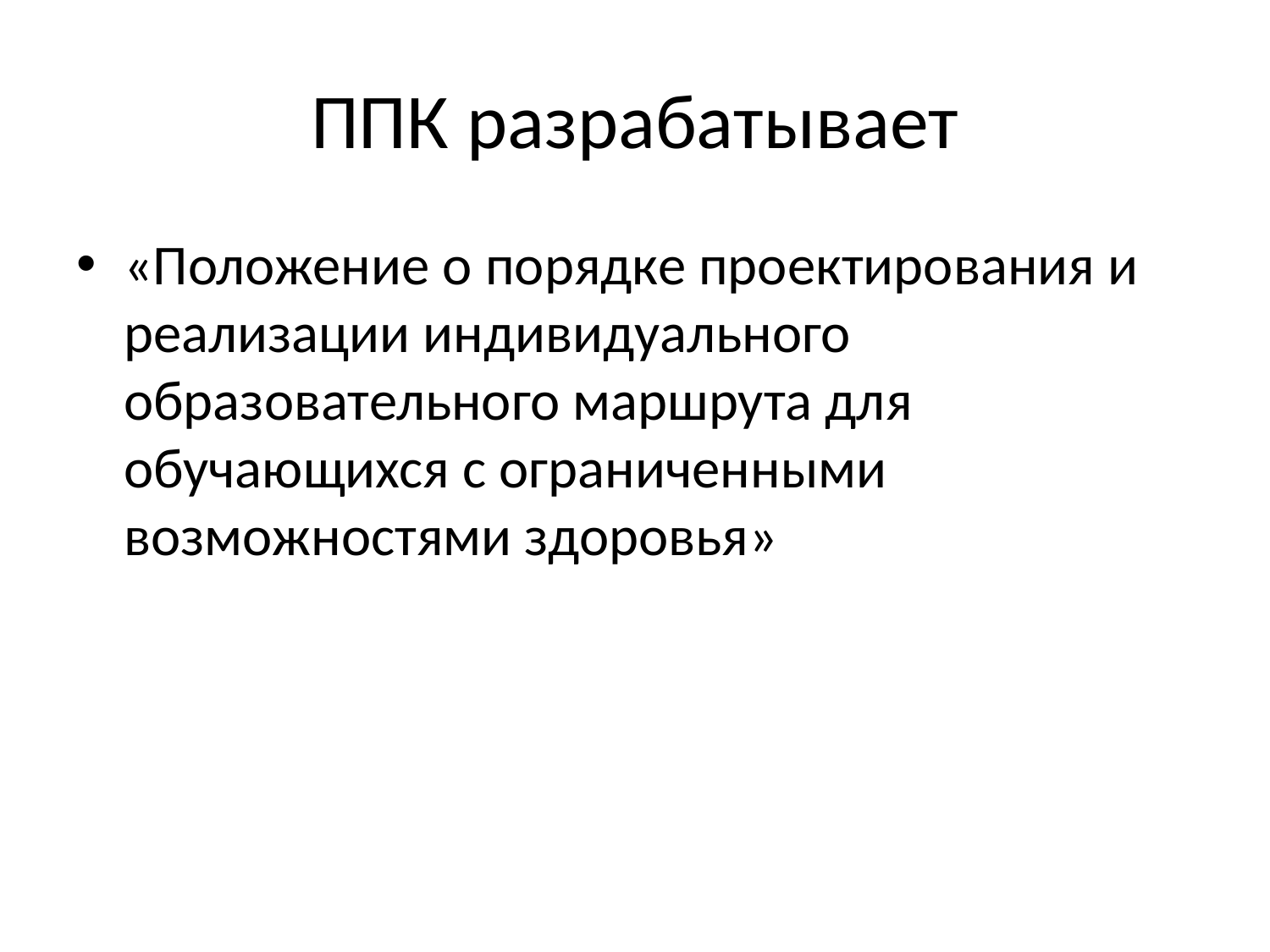

# ППК разрабатывает
«Положение о порядке проектирования и реализации индивидуального образовательного маршрута для обучающихся с ограниченными возможностями здоровья»